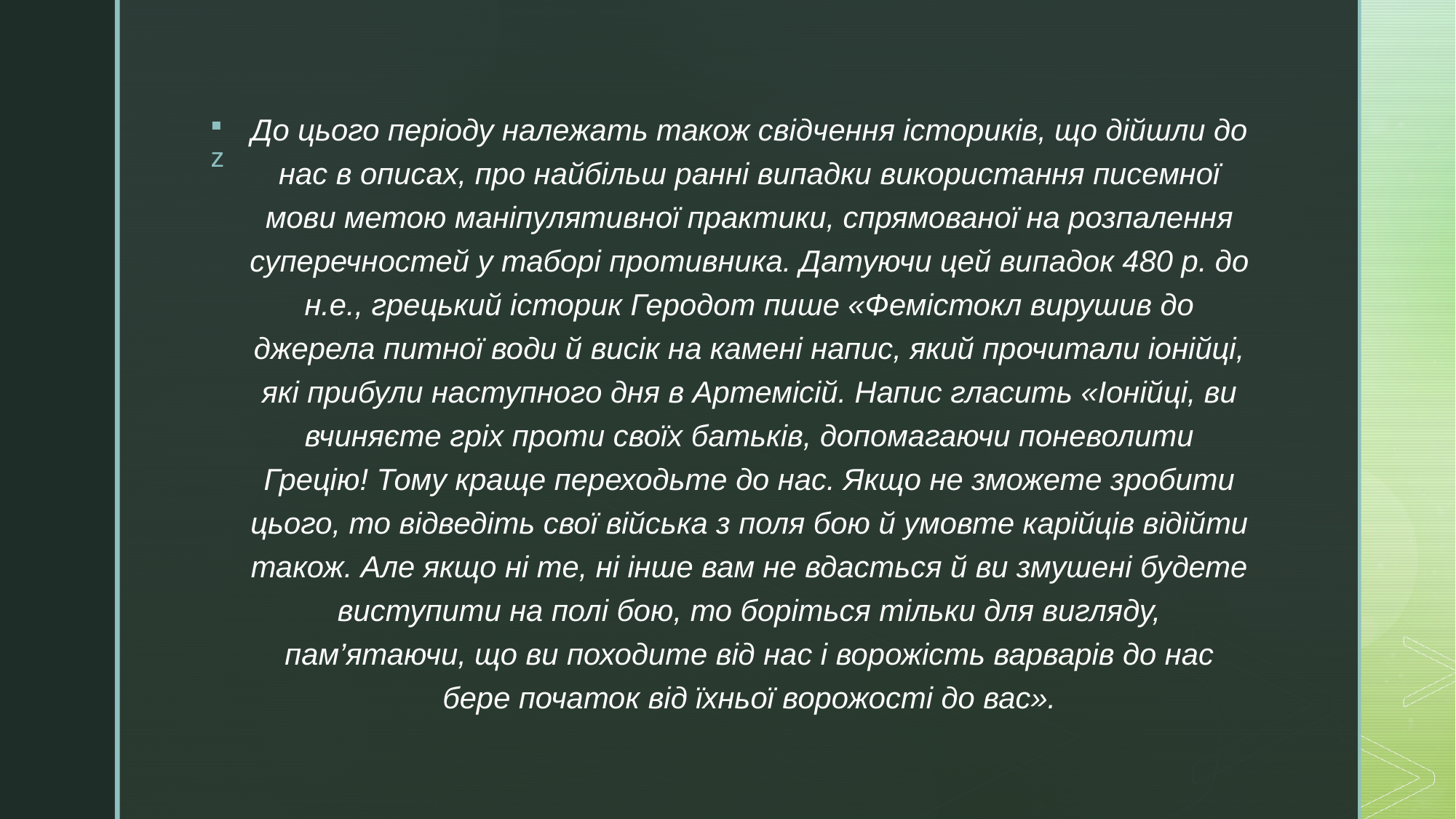

До цього періоду належать також свідчення істориків, що дійшли до нас в описах, про найбільш ранні випадки використання писемної мови метою маніпулятивної практики, спрямованої на розпалення суперечностей у таборі противника. Датуючи цей випадок 480 р. до н.е., грецький історик Геродот пише «Фемістокл вирушив до джерела питної води й висік на камені напис, який прочитали іонійці, які прибули наступного дня в Артемісій. Напис гласить «Іонійці, ви вчиняєте гріх проти своїх батьків, допомагаючи поневолити Грецію! Тому краще переходьте до нас. Якщо не зможете зробити цього, то відведіть свої війська з поля бою й умовте карійців відійти також. Але якщо ні те, ні інше вам не вдасться й ви змушені будете виступити на полі бою, то боріться тільки для вигляду, пам’ятаючи, що ви походите від нас і ворожість варварів до нас бере початок від їхньої ворожості до вас».